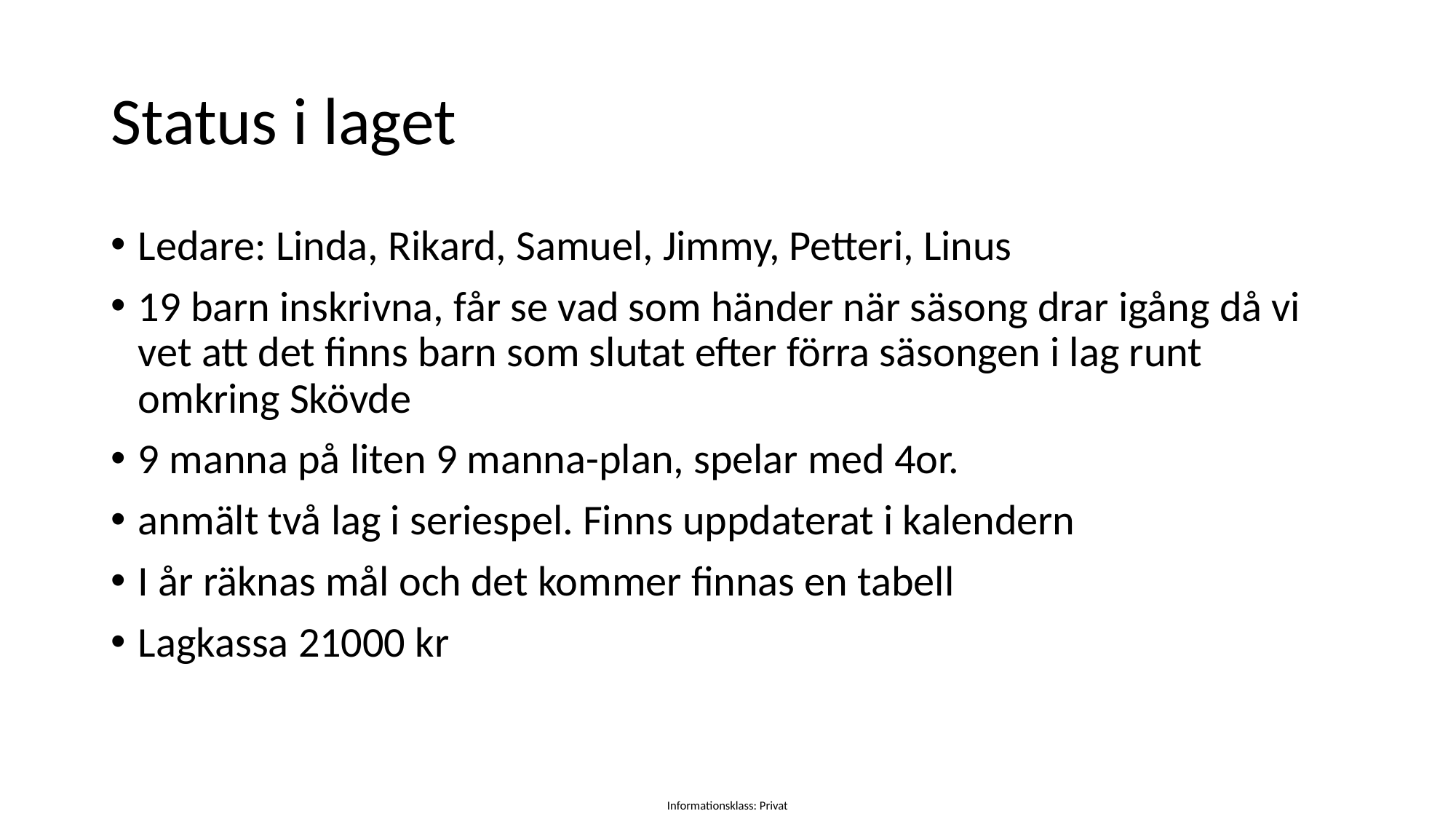

# Status i laget
Ledare: Linda, Rikard, Samuel, Jimmy, Petteri, Linus
19 barn inskrivna, får se vad som händer när säsong drar igång då vi vet att det finns barn som slutat efter förra säsongen i lag runt omkring Skövde
9 manna på liten 9 manna-plan, spelar med 4or.
anmält två lag i seriespel. Finns uppdaterat i kalendern
I år räknas mål och det kommer finnas en tabell
Lagkassa 21000 kr